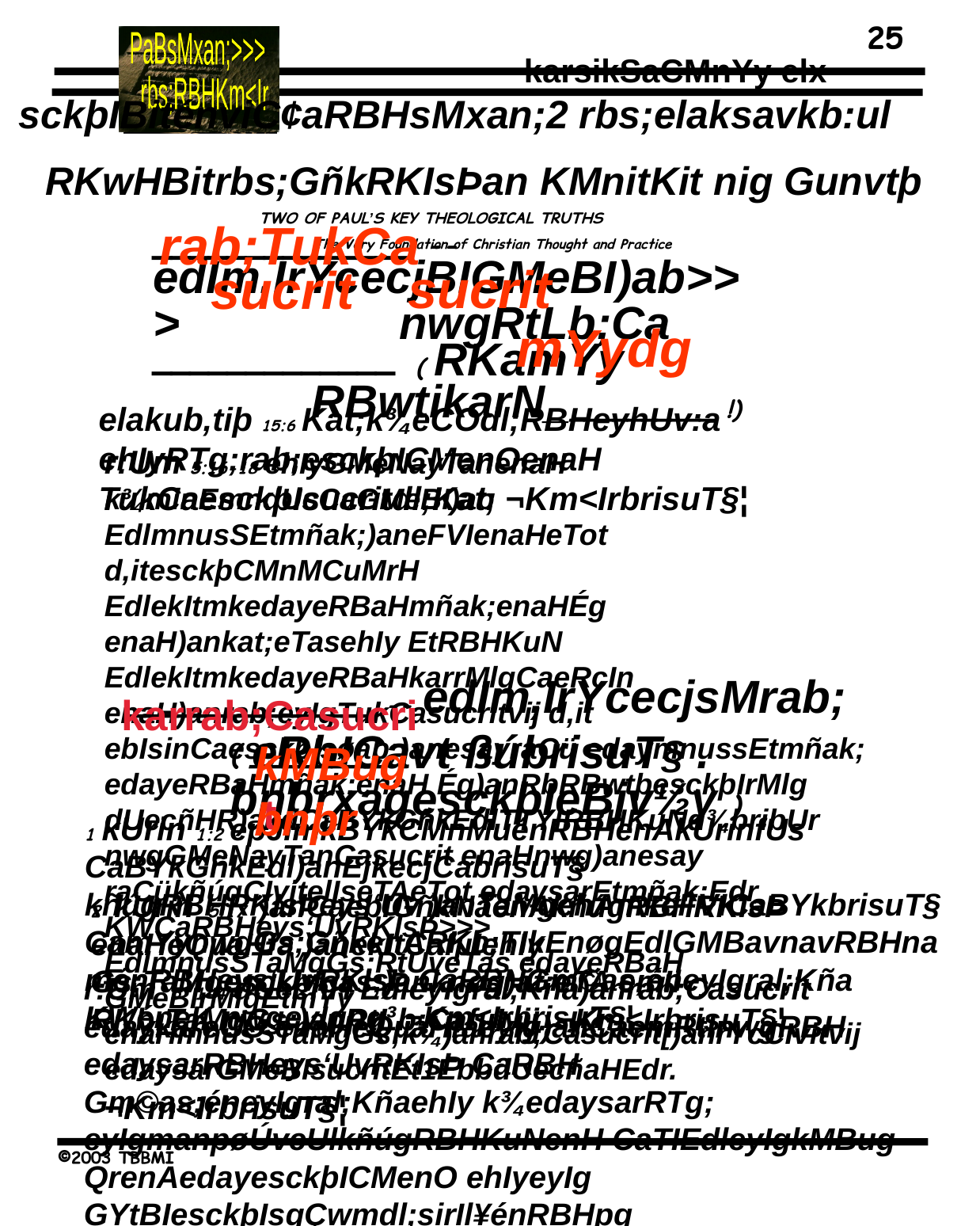

25
sckþIBiténviC¢aRBHsMxan;2 rbs;elaksavkb:ul                                    RKwHBitrbs;GñkRKIsÞan KMnitKit nig Gunvtþ
TWO OF PAUL’S KEY THEOLOGICAL TRUTHS
 The Very Foundation of Christian Thought and Practice
rab;TukCasucrit
______________ -- edIm,IrYcecjBIGMeBI)ab>>>               nwgRtLb;Ca      _____________
sucrit
mYydg
( RKamYy  RBwtikarN___________ !)
elakub,tiþ  15:6 Kat;k¾eCOdl;RBHeyhUv:a ehIyRTg;rab;esckþICMenOenaH TukCaesckþIsucritdl;Kat; ¬Km<IrbrisuT§¦
r:Um 5:16-18 ehIyGMeNayTanenaH k¾minEmndUcCaGMeBI)ab EdlmnusSEtmñak;)aneFVIenaHeTot d,itesckþCMnMCuMrH EdlekItmkedayeRBaHmñak;enaHÉg enaH)ankat;eTasehIy EtRBHKuN EdlekItmkedayeRBaHkarrMlgCaeRcIn enaH)anrab;eyIgTukCasucritvij d,it ebIsinCaesckþIsøab;)anesayraCü edaymnussEtmñak; edayeRBaHmñak;enaH Ég)anRbRBwtþesckþIrMlg dUecñHR)akdCaBYkGñkEdlTTYlRBHKuNd¾bribUr nwgGMeNayTanCasucrit enaHnwg)anesay raCükñúgCIvitelIseTAeTot edaysarEtmñak;Edr KWCaRBHeys‘UvRKIsÞ>>> EdlmnusSTaMgGs;RtUveTas edayeRBaH GMeBIrMlgEtmYy enaHmnusSTaMgGs;k¾)anrab;Casucrit[)anrYcCIvitvijedaysarGMeBIsucritEt1EbbdUecñaHEdr. ¬Km<IrbrisuT§¦
karrab;Casucrit
_______________ -- edIm,IrYcecjsMrab; eRbICavt ßúbrisuT§ .
kMBugbnþr
( ________, bnþrxagesckþIeBjv½y )
1 kUrin 1:2 epJImkBYkCMnMuénRBHenAkUrinfUs CaBYkGñkEdl)anEjkecjCabrisuT§ kñúgRBHRKIsÞeys‘Uv )anTaMgehAmkeFVICaBYkbrisuT§ CamYynwgGs;GñkenARKb;TIkEnøgEdlGMBavnavRBHnaménRBHeys‘UvRKIsÞ CaRBHGm©as;éneyIgral;Kña KWéneK nwgeyIgpg³ ¬Km<IrbrisuT§¦
2 kUrin 5:17 )anCaebIGñkNaenAkñúgRBHRKIsÞ enaHeQµaHfa )anekItCafµIehIy Gs;TaMgesckþIcas;)anknøg)at;eTA emIl RKb;TaMgGs;)anRtLb;CafµIvij. ¬Km<IrbrisuT§¦
r:Um 5: 1-4 dUecñH EdleyIgral;Kña)anrab;Casucrit edaykareCO enaHeQµaHfaeyIg)anCaemRtInwgRBH edaysarRBHeys‘UvRKIsÞ CaRBH Gm©as;éneyIgral;KñaehIy k¾edaysarRTg; eyIgmanpøÚvcUlkñúgRBHKuNenH CaTIEdleyIgkMBug QrenAedayesckþICMenO ehIyeyIg GYtBIesckþIsgÇwmdl;sirIl¥énRBHpg minEtb:ueNÑaHesat eyIgenAEtGYtkñúgkal EdlmanTukçlM)akEdr edaydwgfa esckþITuklM)ak begáIt[manesckþIRTaMRT esckþIRTaMRTbegáIt[manesckþIs‘aMfñwk esckþIs‘aMfwkbegáIt[manesckþIsgÇwm. ¬Km<IrbrisuT§¦